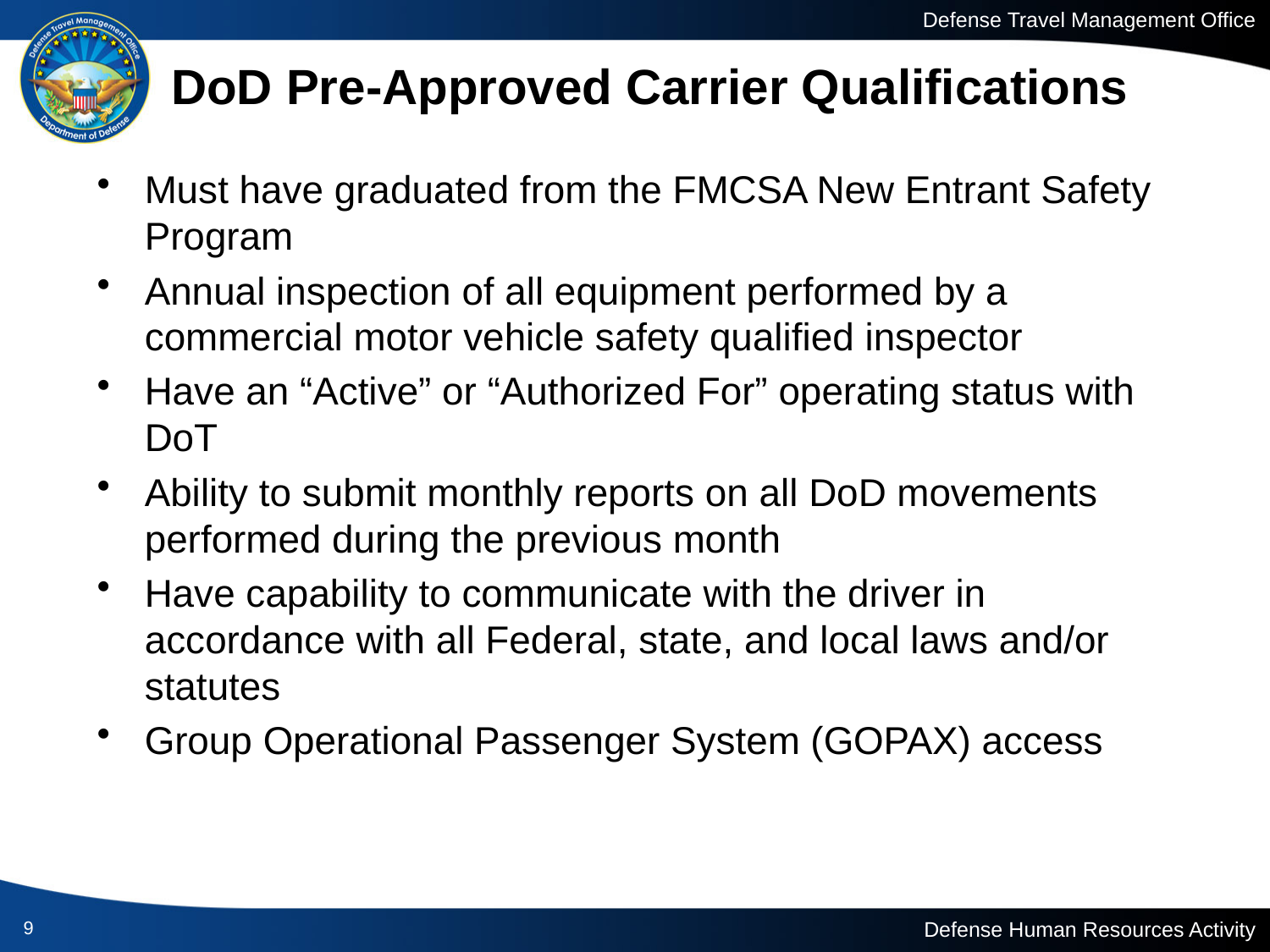

# DoD Pre-Approved Carrier Qualifications
Must have graduated from the FMCSA New Entrant Safety Program
Annual inspection of all equipment performed by a commercial motor vehicle safety qualified inspector
Have an “Active” or “Authorized For” operating status with DoT
Ability to submit monthly reports on all DoD movements performed during the previous month
Have capability to communicate with the driver in accordance with all Federal, state, and local laws and/or statutes
Group Operational Passenger System (GOPAX) access
9